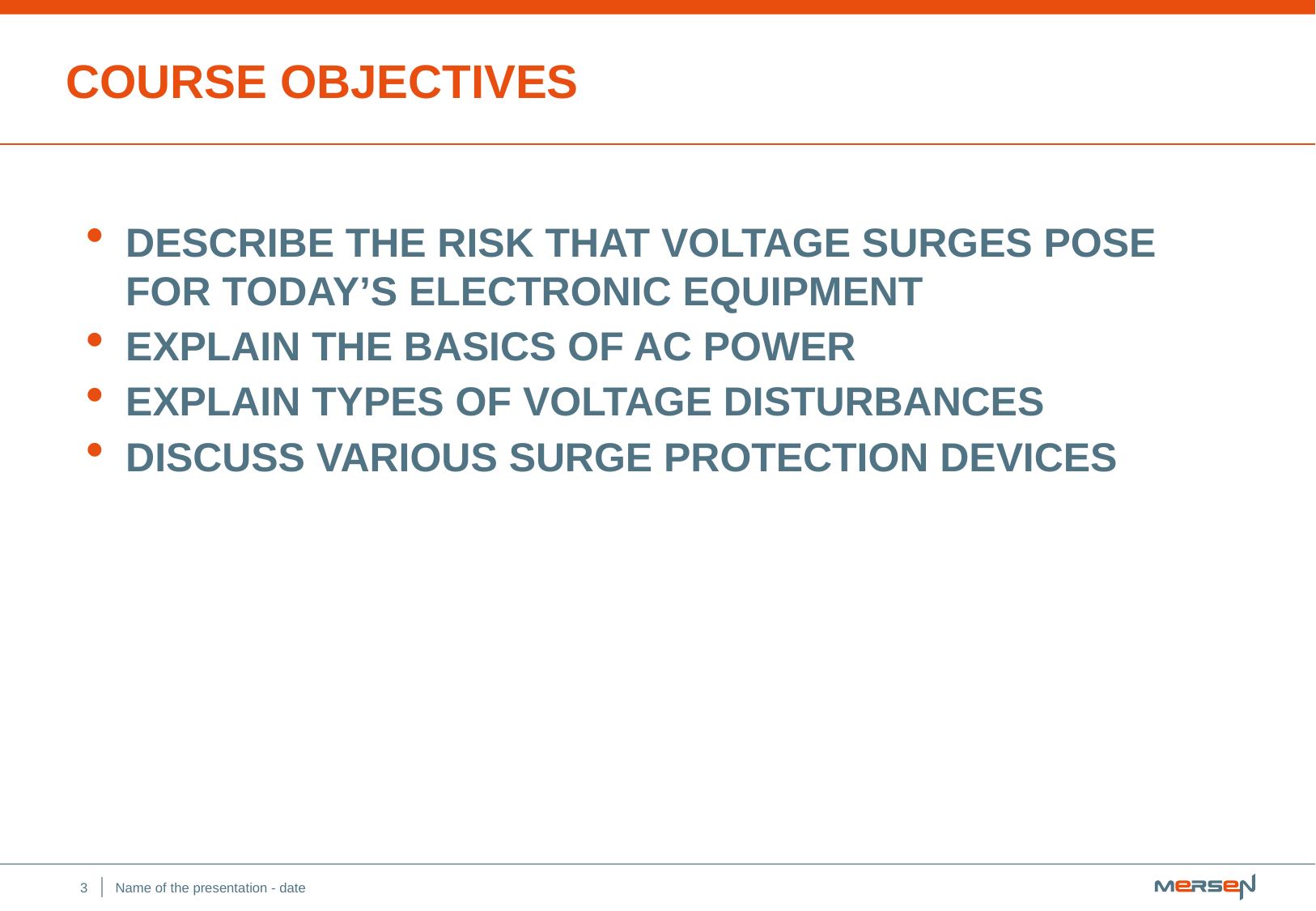

# Course Objectives
Describe the risk that voltage surges pose for today’s electronic equipment
Explain the basics of AC power
Explain types of voltage disturbances
Discuss various surge protection devices